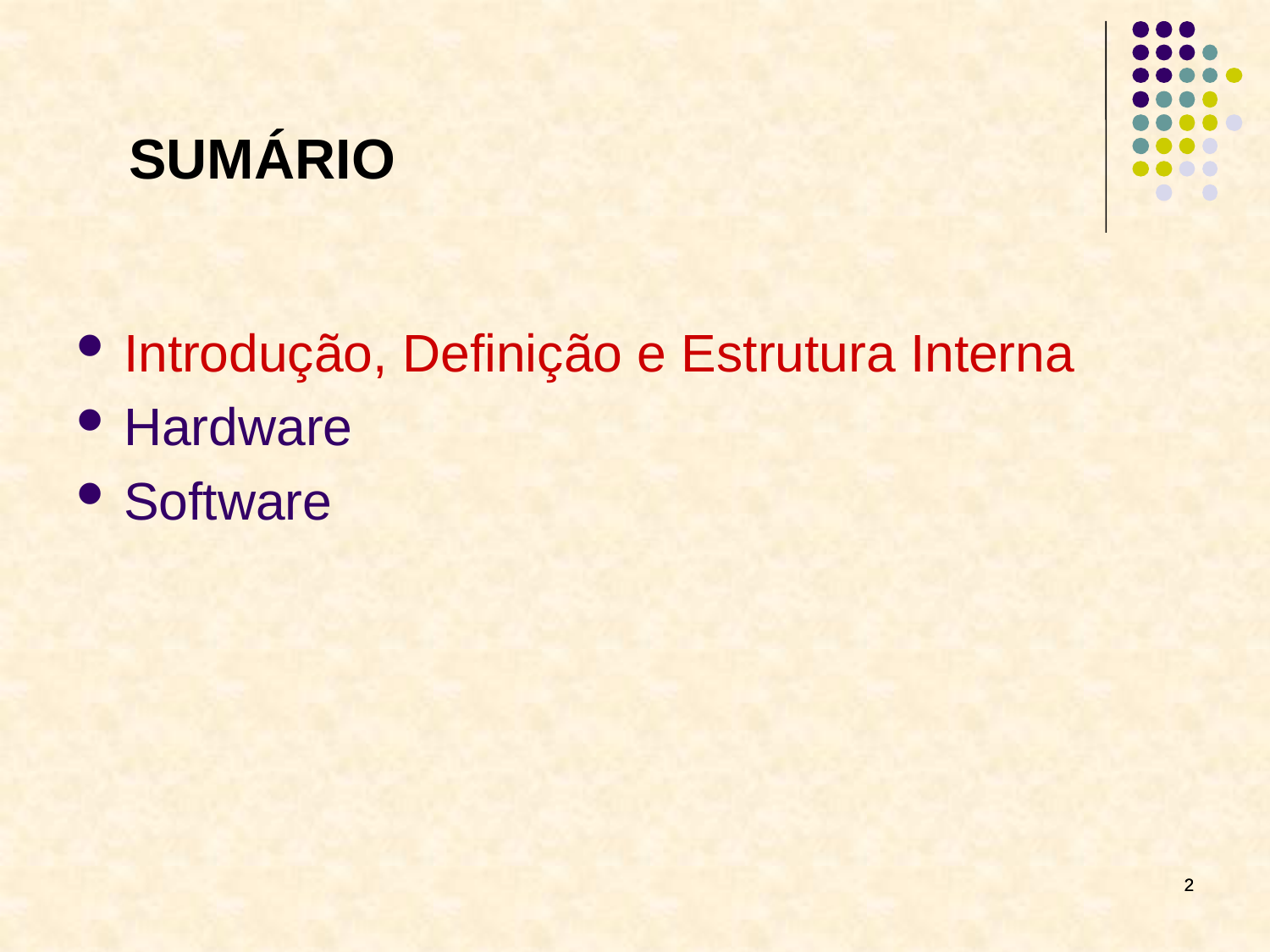

SUMÁRIO

Introdução, Definição e Estrutura Interna
Hardware
Software
2
2